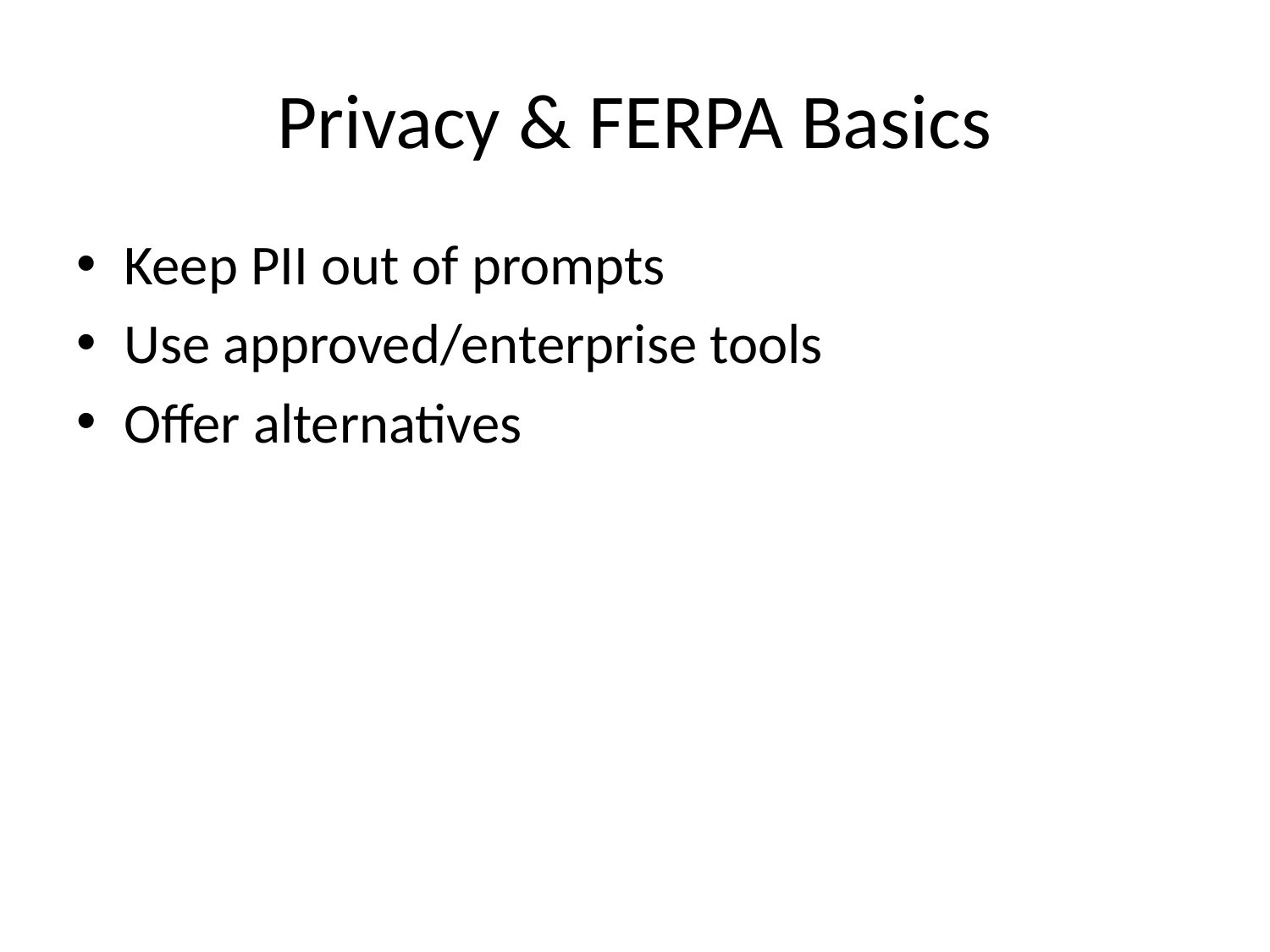

# Privacy & FERPA Basics
Keep PII out of prompts
Use approved/enterprise tools
Offer alternatives